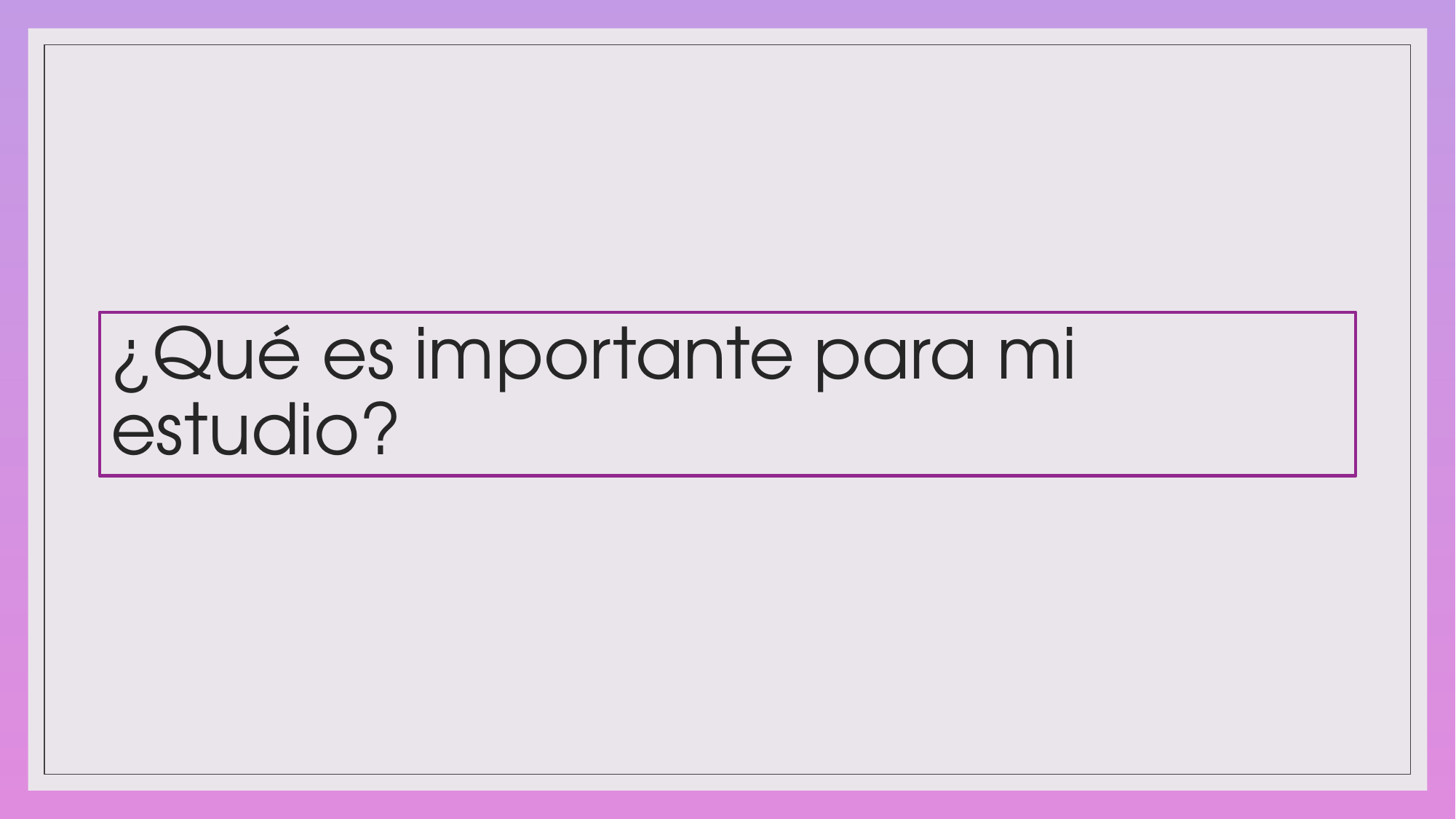

# ¿Qué es importante para mi estudio?